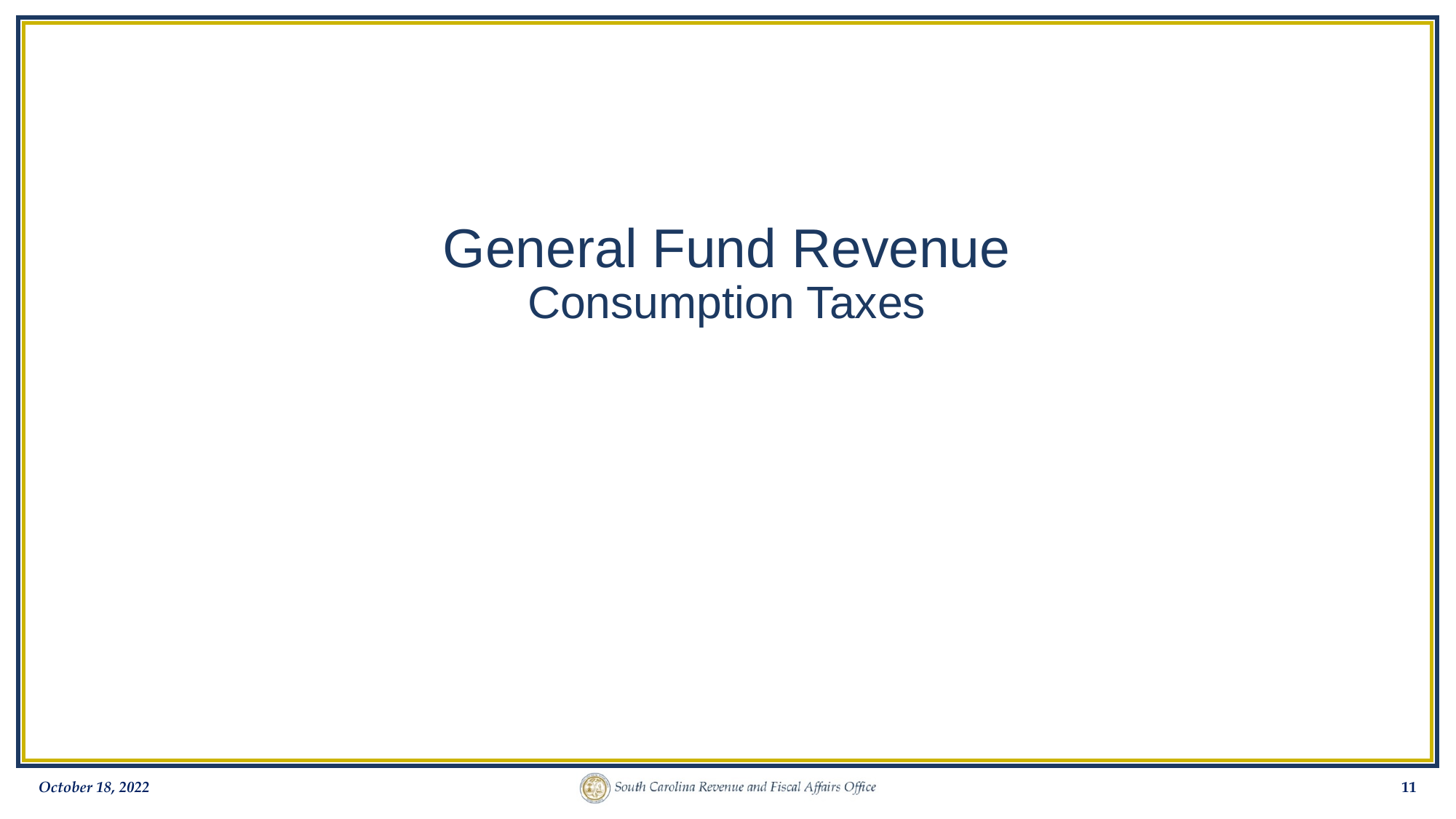

# General Fund Revenue Consumption Taxes
October 18, 2022
11